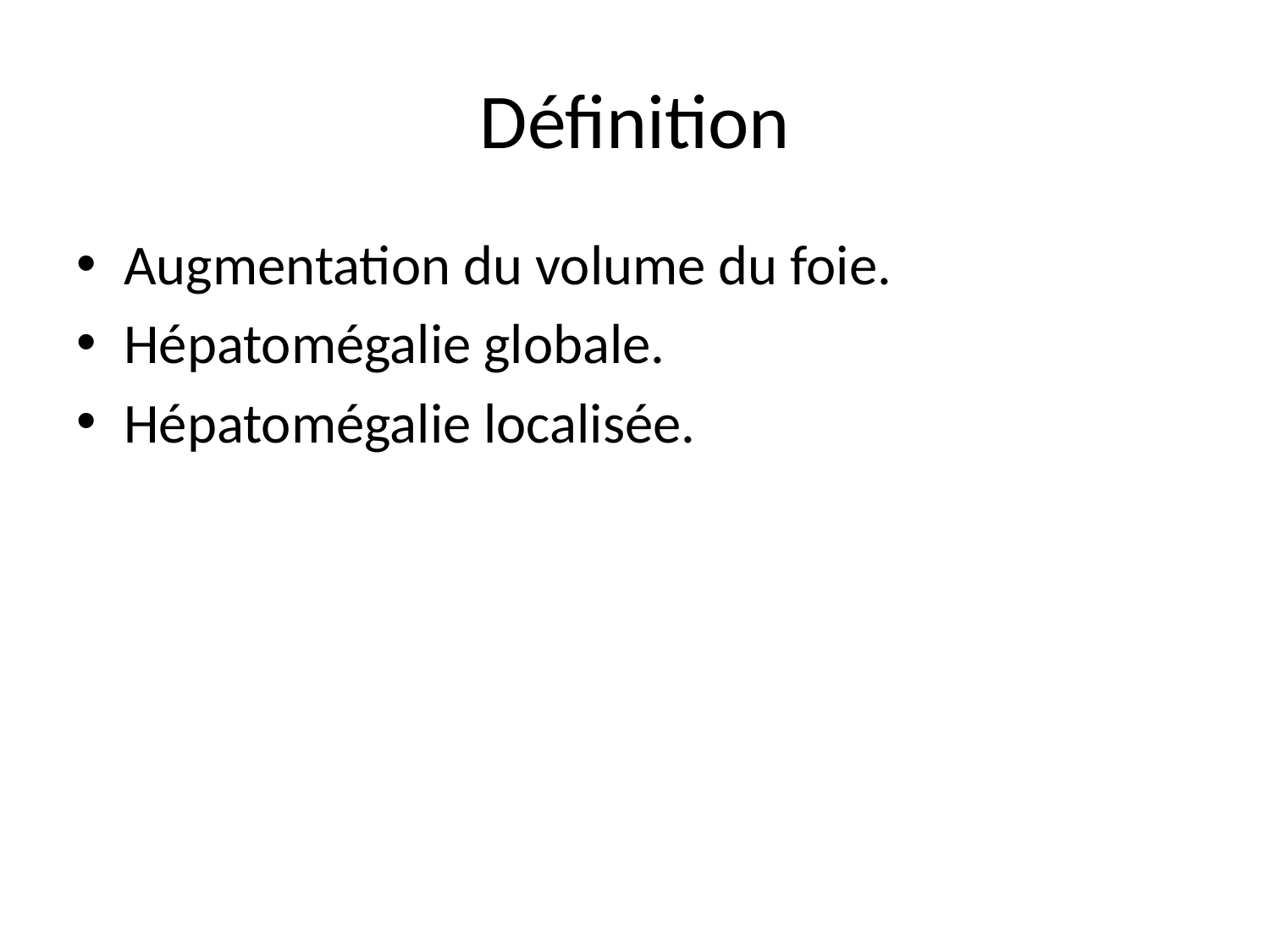

# Définition
Augmentation du volume du foie.
Hépatomégalie globale.
Hépatomégalie localisée.